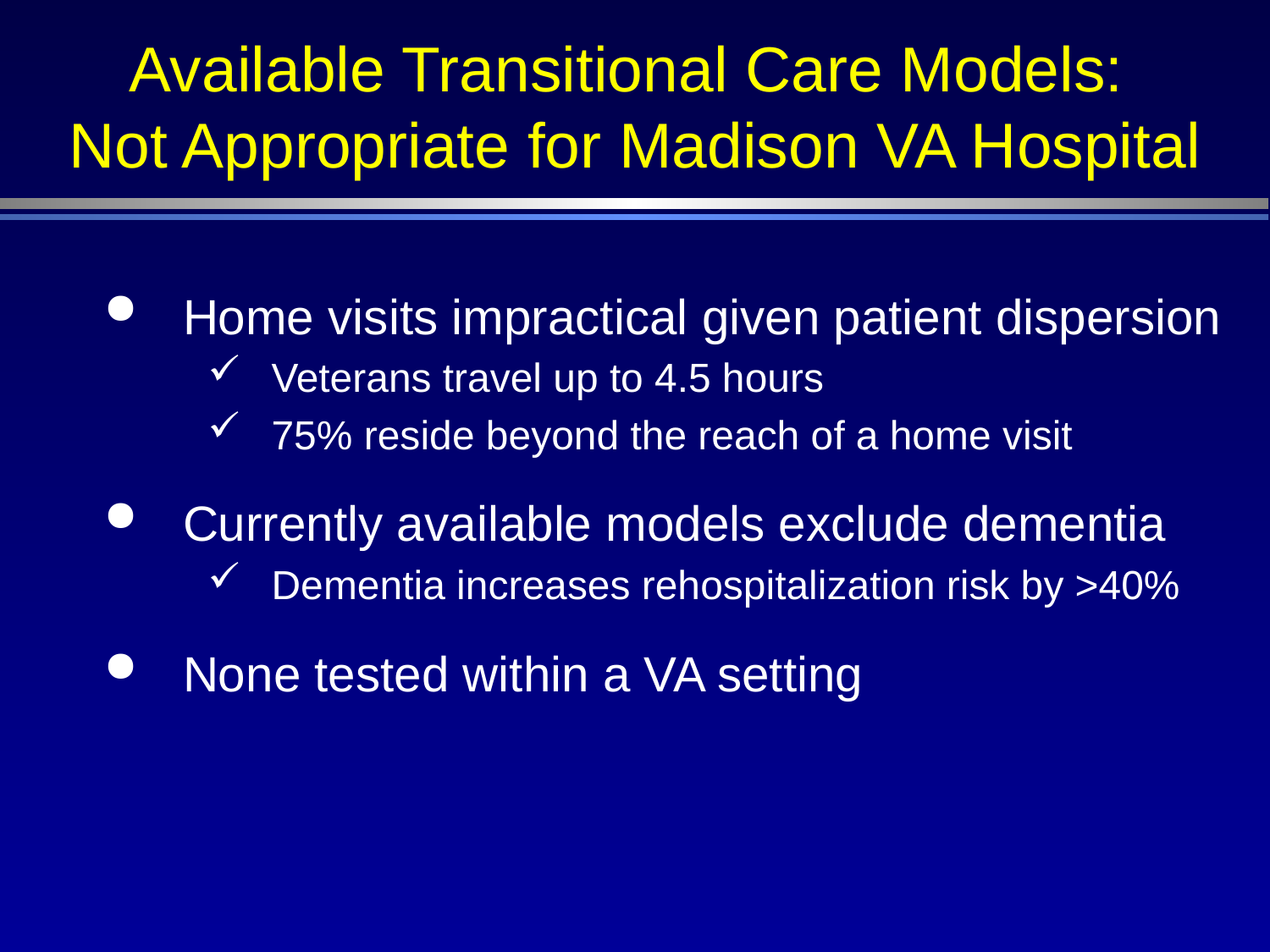

# Available Transitional Care Models: Not Appropriate for Madison VA Hospital
Home visits impractical given patient dispersion
Veterans travel up to 4.5 hours
75% reside beyond the reach of a home visit

Currently available models exclude dementia
Dementia increases rehospitalization risk by >40%

None tested within a VA setting